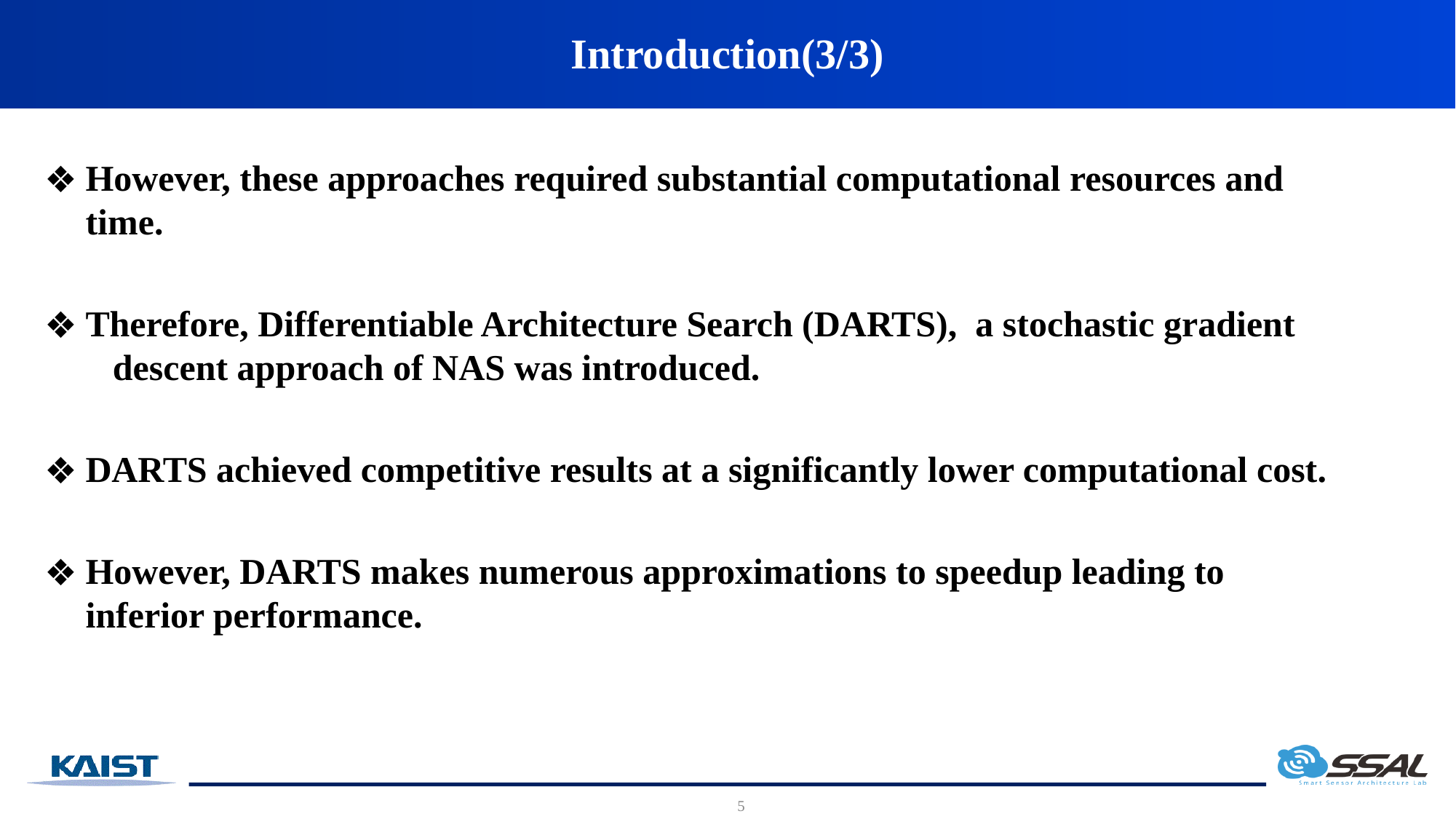

Introduction(3/3)

However, these approaches required substantial computational resources and time.

Therefore, Differentiable Architecture Search (DARTS),  a stochastic gradient        descent approach of NAS was introduced.

DARTS achieved competitive results at a significantly lower computational cost.

However, DARTS makes numerous approximations to speedup leading to inferior performance.
5